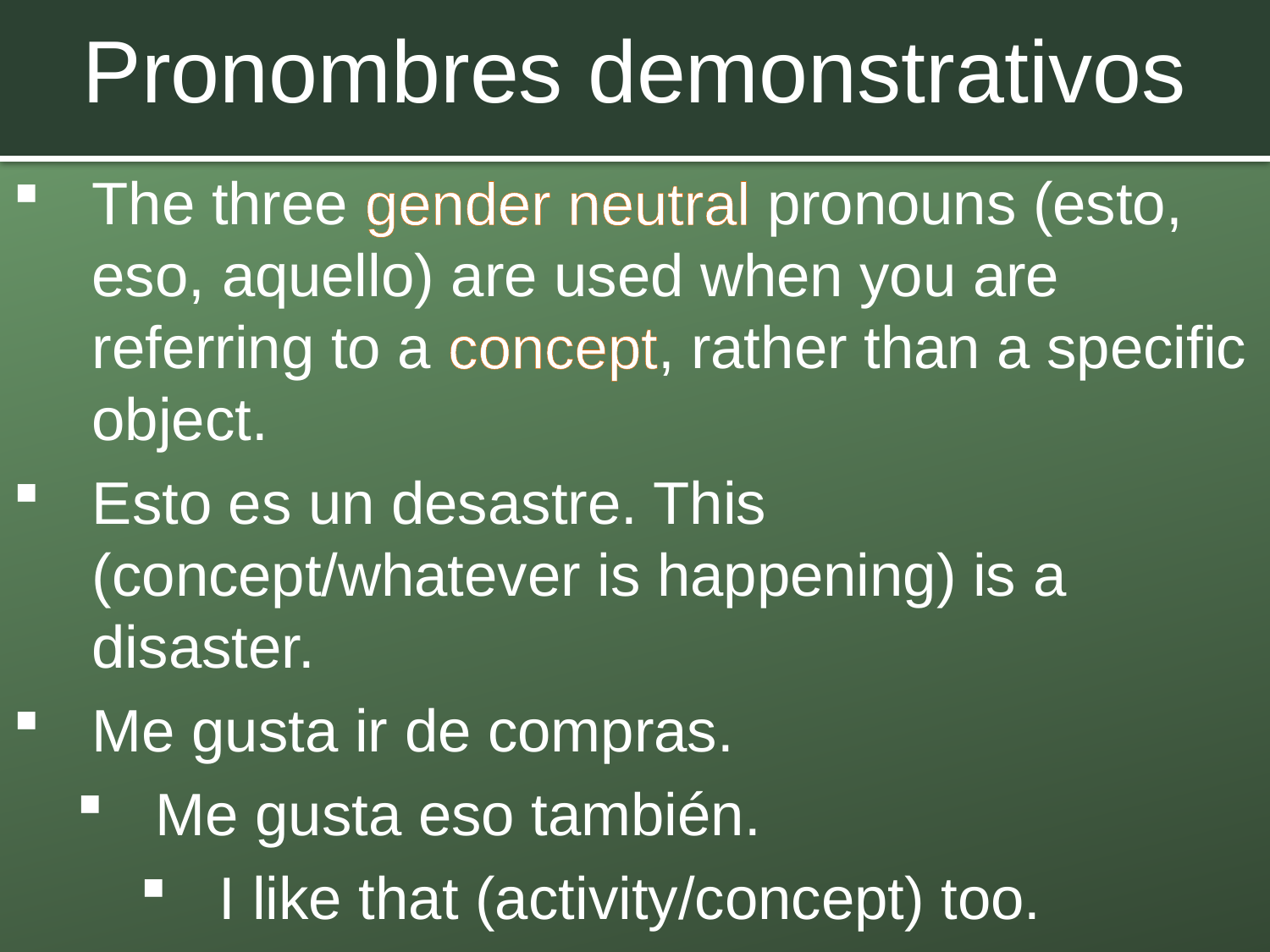

# Pronombres demonstrativos
The three gender neutral pronouns (esto, eso, aquello) are used when you are referring to a concept, rather than a specific object.
Esto es un desastre. This (concept/whatever is happening) is a disaster.
Me gusta ir de compras.
Me gusta eso también.
I like that (activity/concept) too.